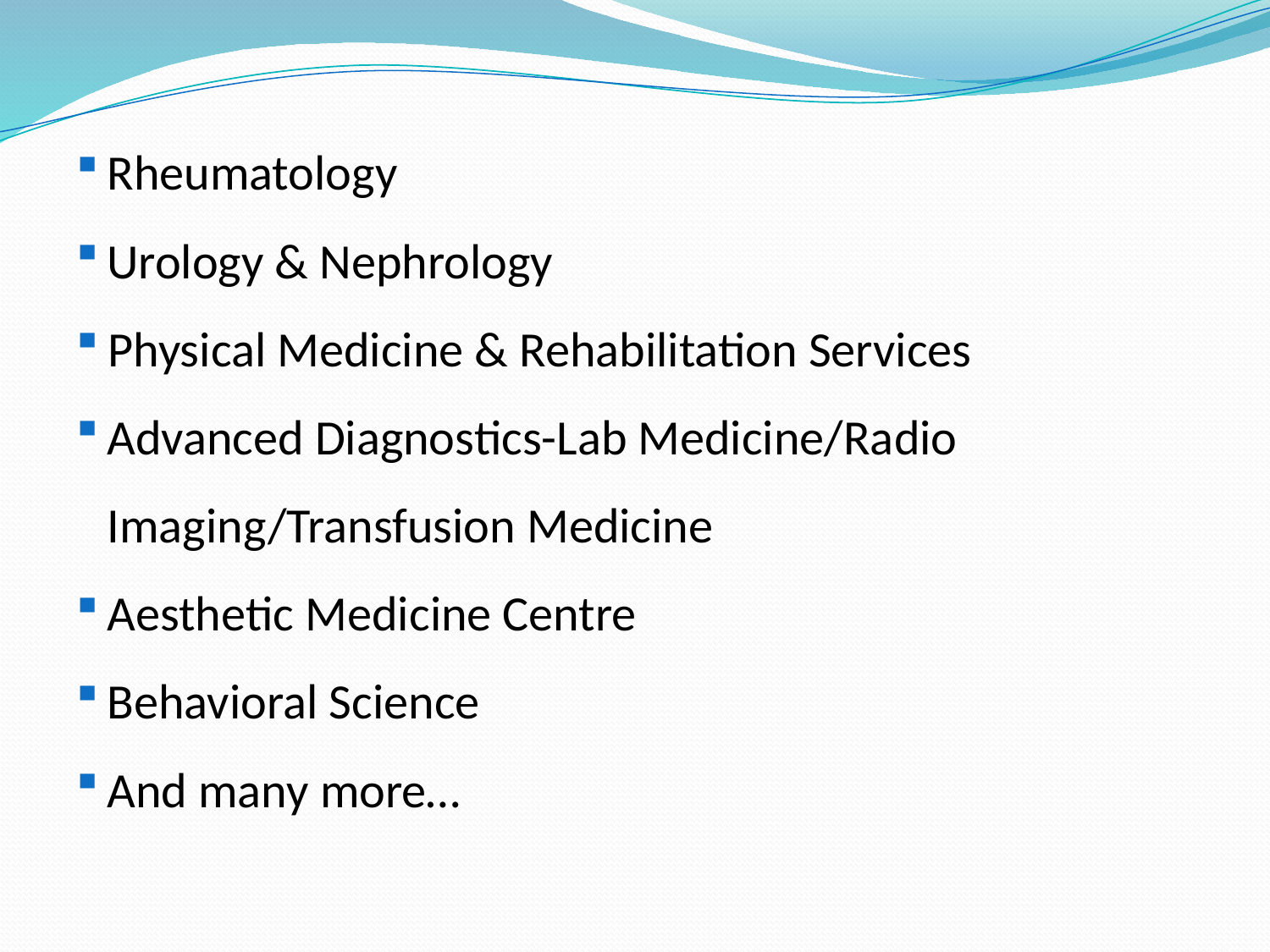

Rheumatology
Urology & Nephrology
Physical Medicine & Rehabilitation Services
Advanced Diagnostics-Lab Medicine/Radio Imaging/Transfusion Medicine
Aesthetic Medicine Centre
Behavioral Science
And many more…